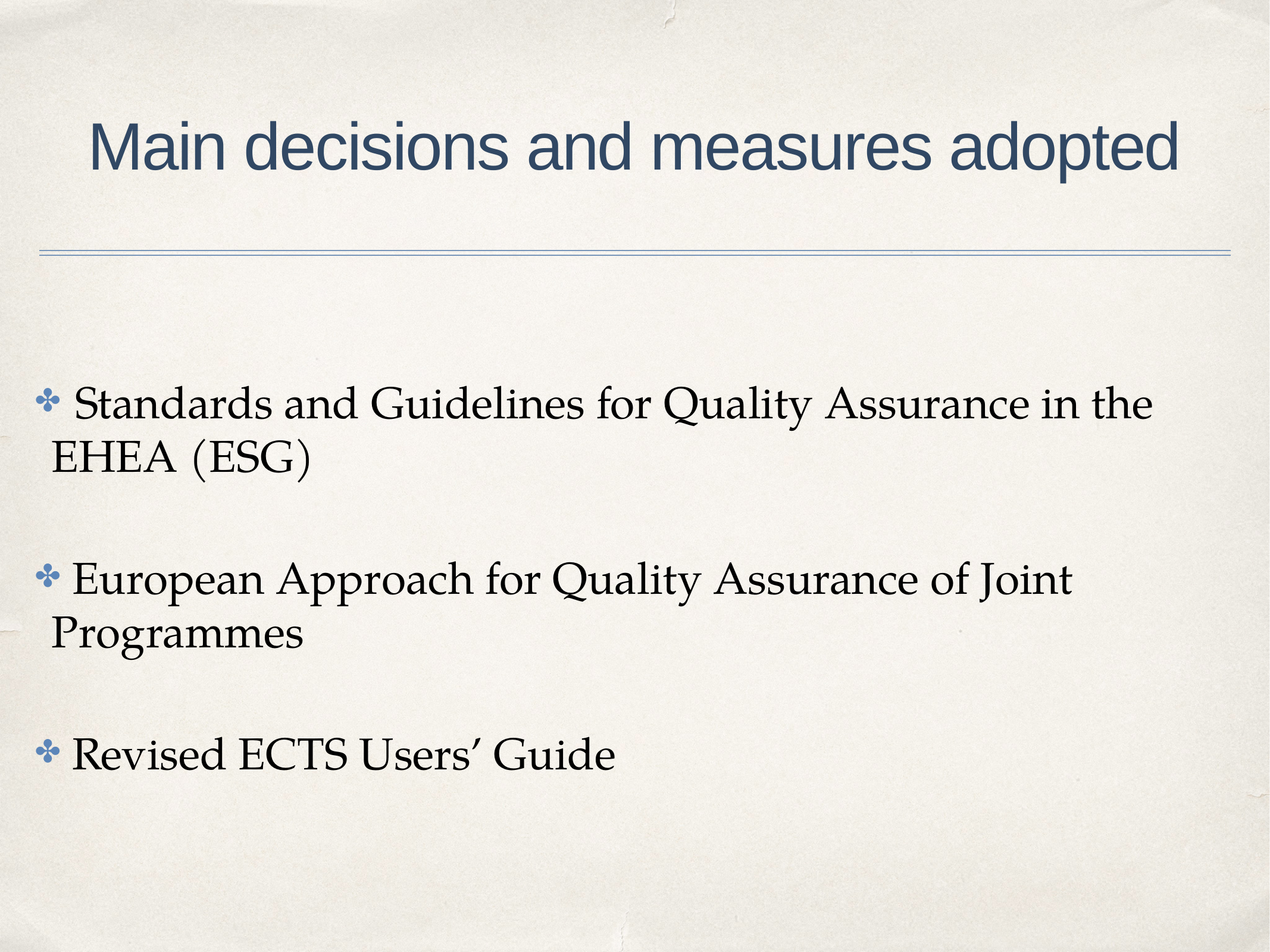

# Main decisions and measures adopted
 Standards and Guidelines for Quality Assurance in the EHEA (ESG)
 European Approach for Quality Assurance of Joint       Programmes
 Revised ECTS Users’ Guide